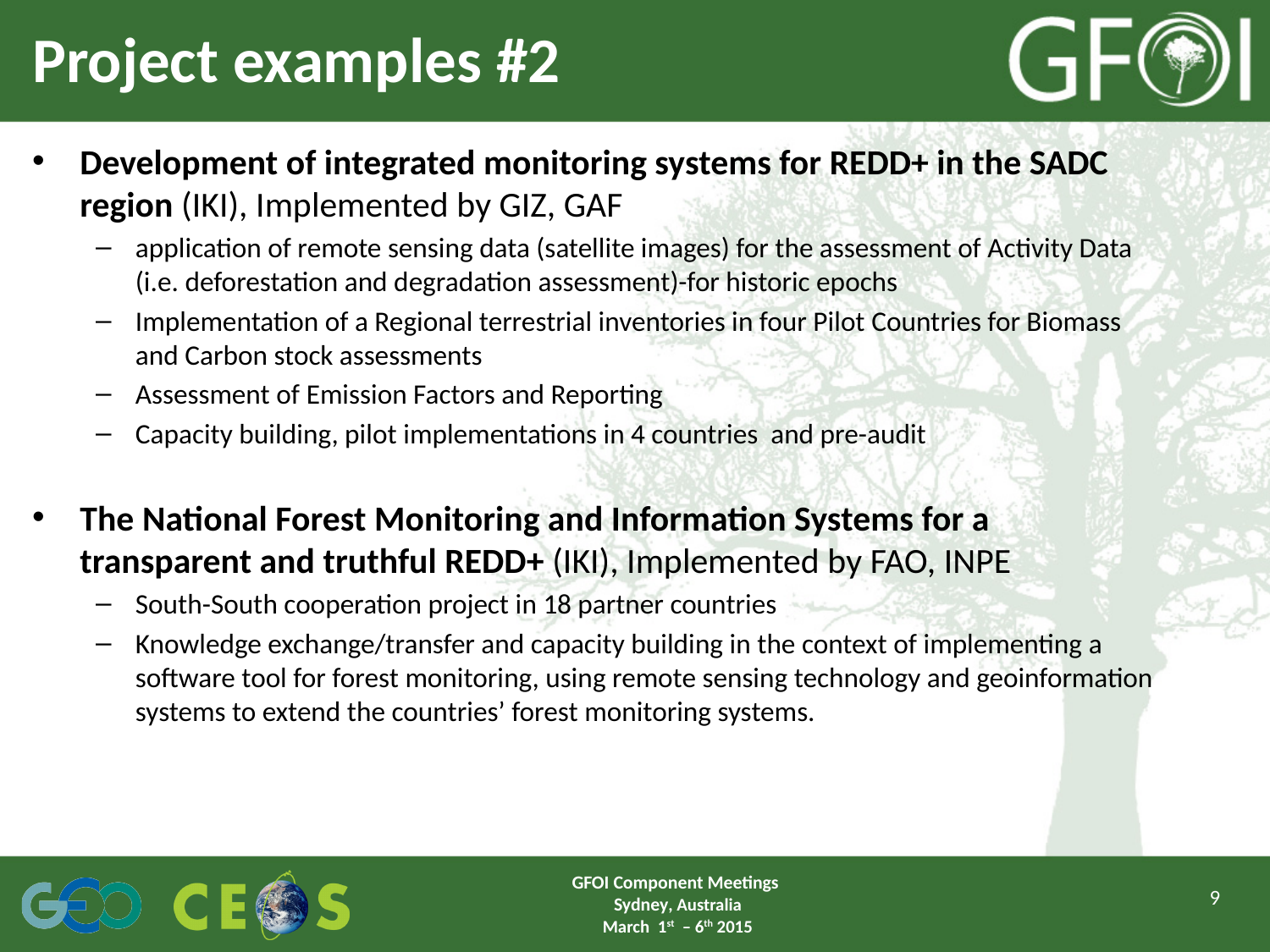

# Project examples #2
Development of integrated monitoring systems for REDD+ in the SADC region (IKI), Implemented by GIZ, GAF
application of remote sensing data (satellite images) for the assessment of Activity Data (i.e. deforestation and degradation assessment)-for historic epochs
Implementation of a Regional terrestrial inventories in four Pilot Countries for Biomass and Carbon stock assessments
Assessment of Emission Factors and Reporting
Capacity building, pilot implementations in 4 countries  and pre-audit

The National Forest Monitoring and Information Systems for a transparent and truthful REDD+ (IKI), Implemented by FAO, INPE
South-South cooperation project in 18 partner countries
Knowledge exchange/transfer and capacity building in the context of implementing a software tool for forest monitoring, using remote sensing technology and geoinformation systems to extend the countries’ forest monitoring systems.

GFOI Component Meetings
Sydney, Australia
March  1st  – 6th 2015

9